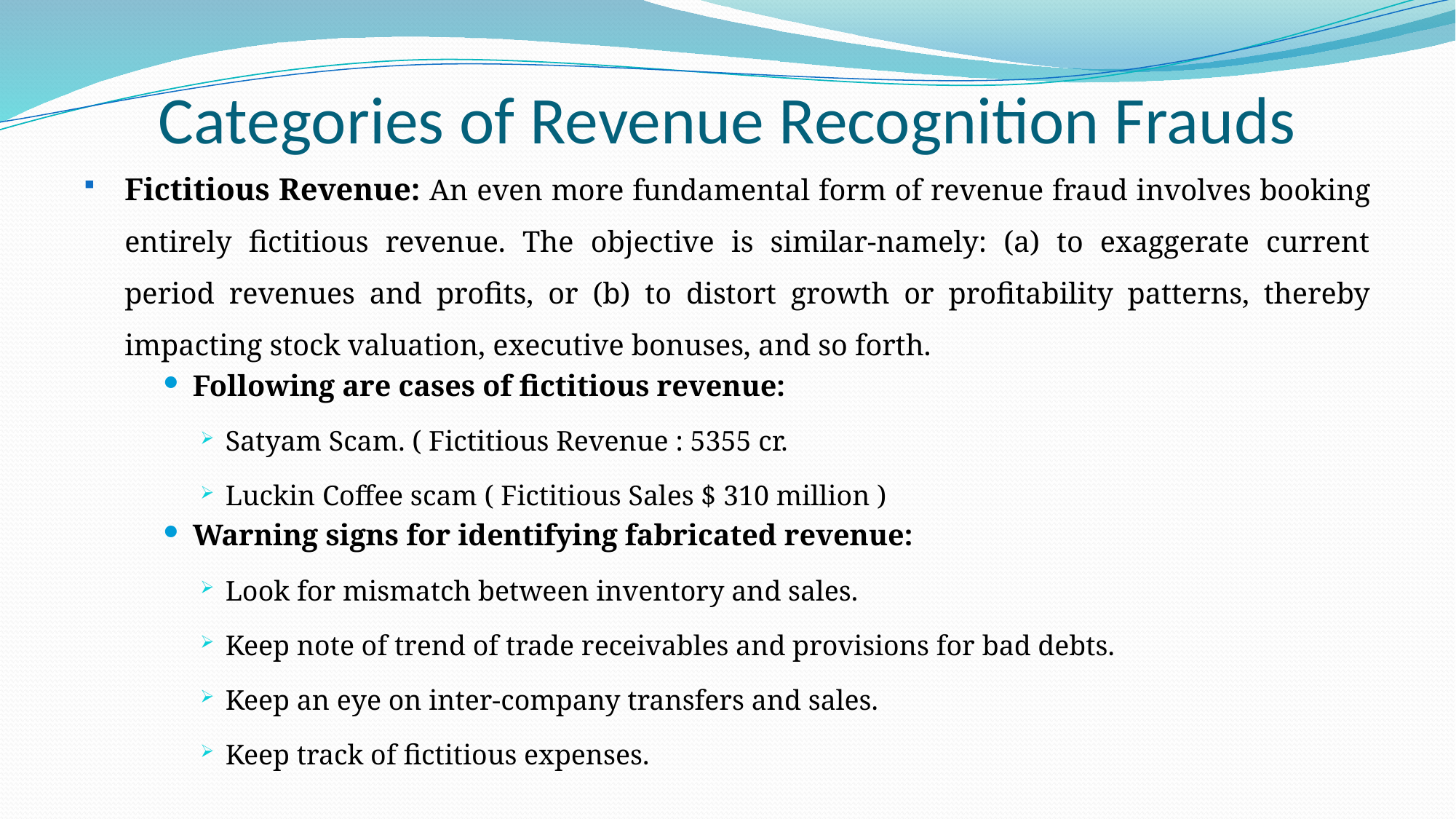

# Categories of Revenue Recognition Frauds
Fictitious Revenue: An even more fundamental form of revenue fraud involves booking entirely fictitious revenue. The objective is similar-namely: (a) to exaggerate current period revenues and profits, or (b) to distort growth or profitability patterns, thereby impacting stock valuation, executive bonuses, and so forth.
Following are cases of fictitious revenue:
Satyam Scam. ( Fictitious Revenue : 5355 cr.
Luckin Coffee scam ( Fictitious Sales $ 310 million )
Warning signs for identifying fabricated revenue:
Look for mismatch between inventory and sales.
Keep note of trend of trade receivables and provisions for bad debts.
Keep an eye on inter-company transfers and sales.
Keep track of fictitious expenses.